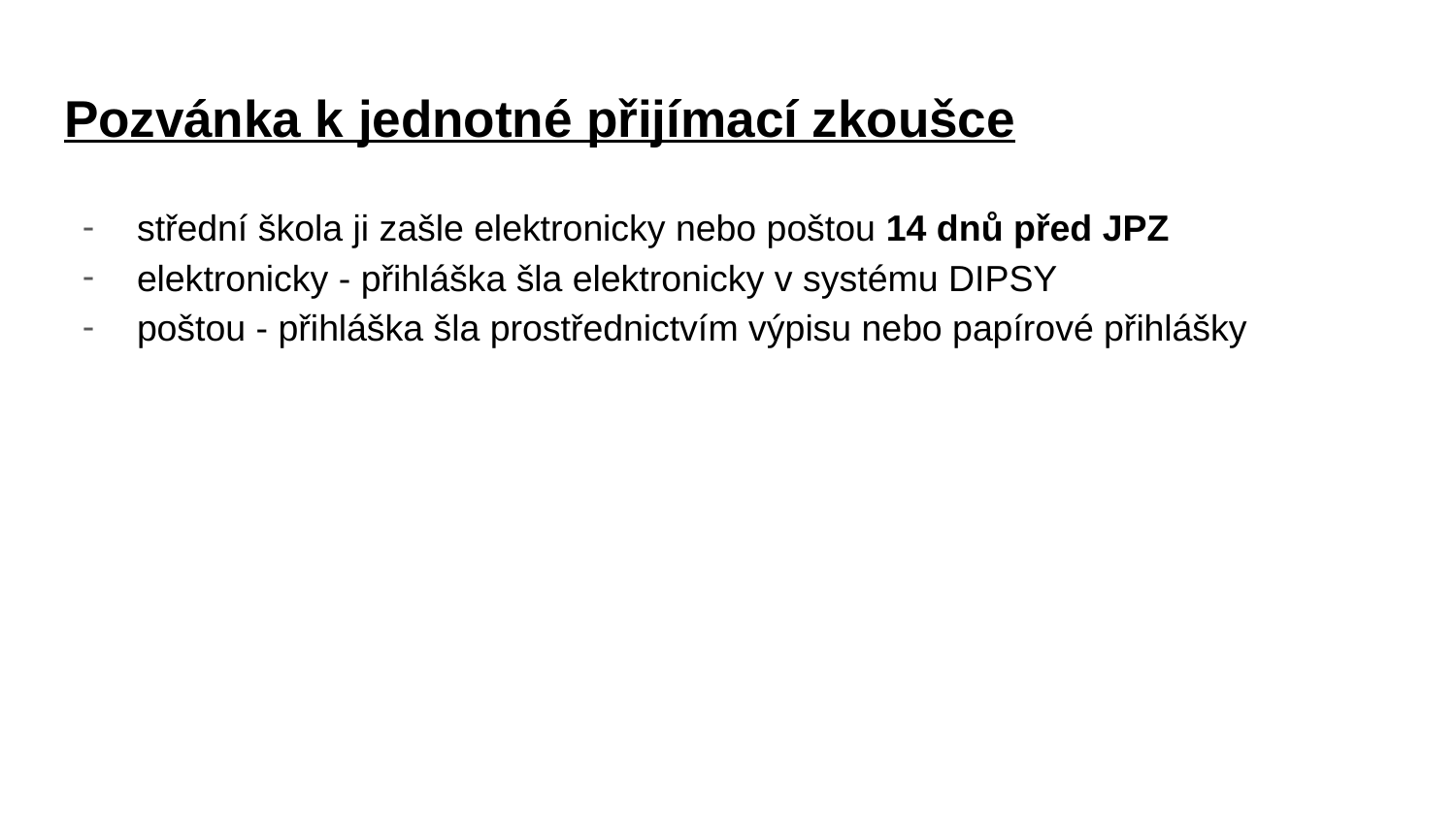

# Pozvánka k jednotné přijímací zkoušce
střední škola ji zašle elektronicky nebo poštou 14 dnů před JPZ
elektronicky - přihláška šla elektronicky v systému DIPSY
poštou - přihláška šla prostřednictvím výpisu nebo papírové přihlášky